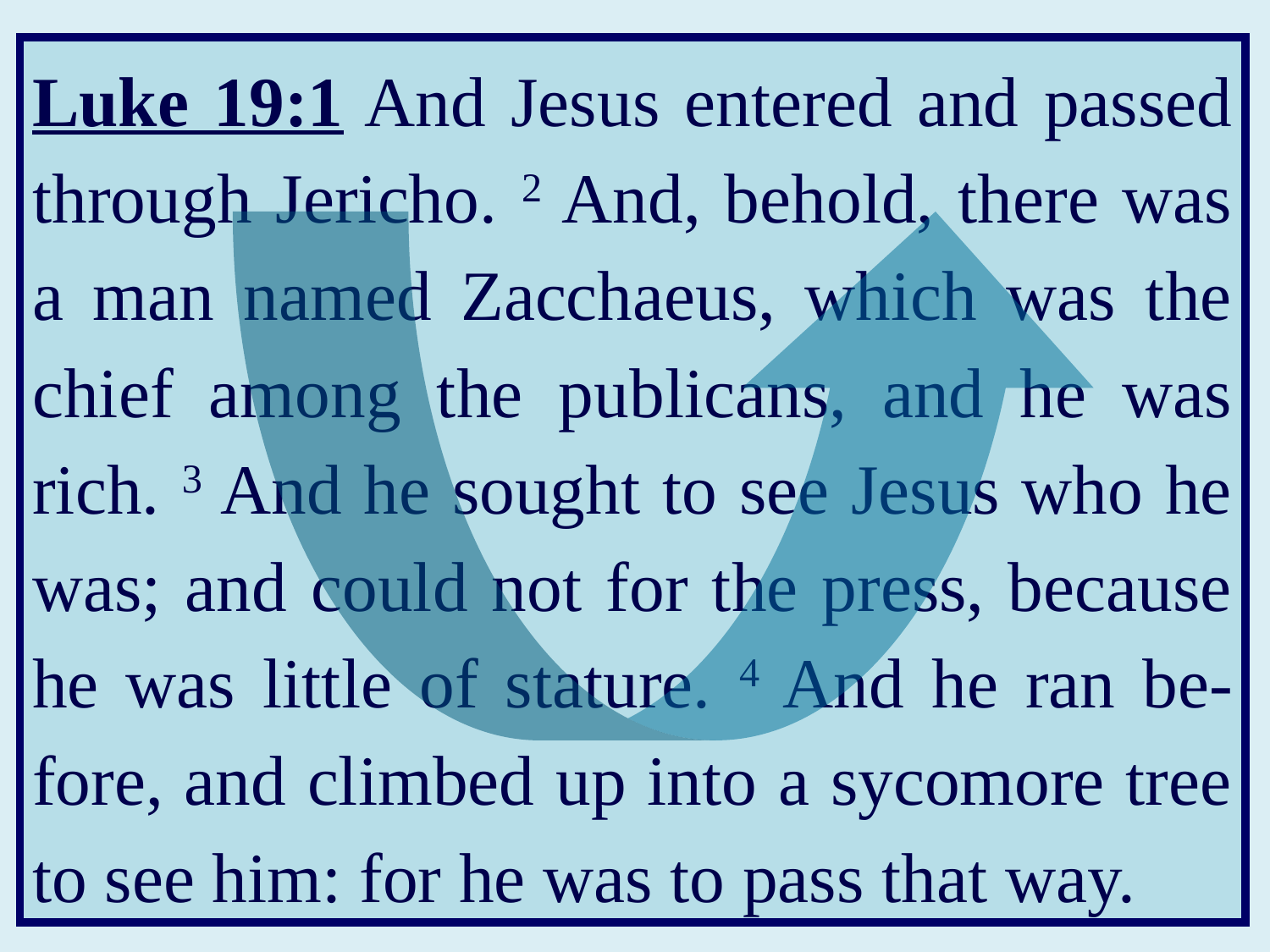

Luke 19:1 And Jesus entered and passed through Jericho. 2 And, behold, there was a man named Zacchaeus, which was the chief among the publicans, and he was rich. 3 And he sought to see Jesus who he was; and could not for the press, because he was little of stature. 4 And he ran be-fore, and climbed up into a sycomore tree to see him: for he was to pass that way.
The
answer is
. . .
D